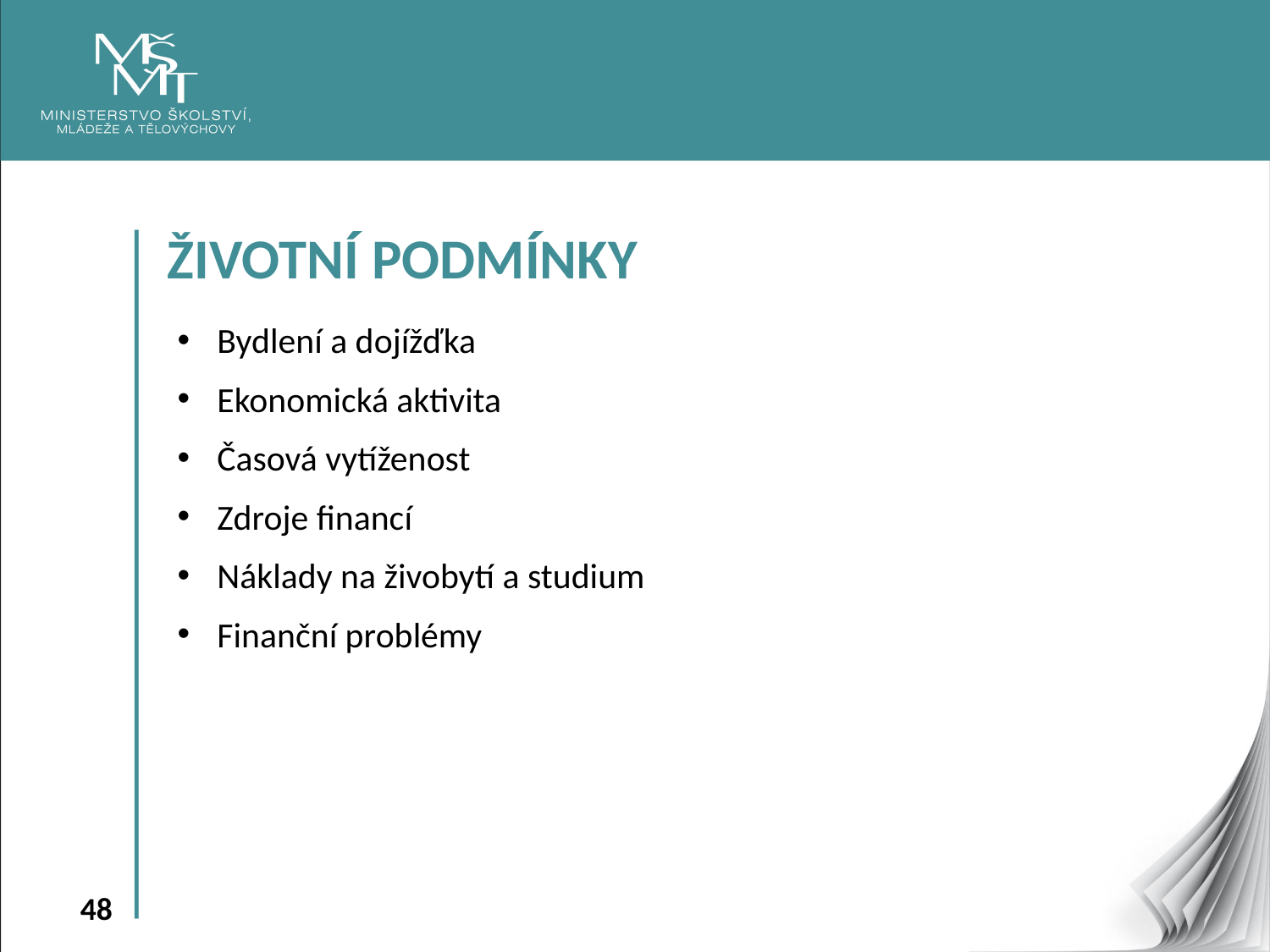

ŽIVOTNÍ PODMÍNKY

Bydlení a dojížďka
Ekonomická aktivita
Časová vytíženost
Zdroje financí
Náklady na živobytí a studium
Finanční problémy